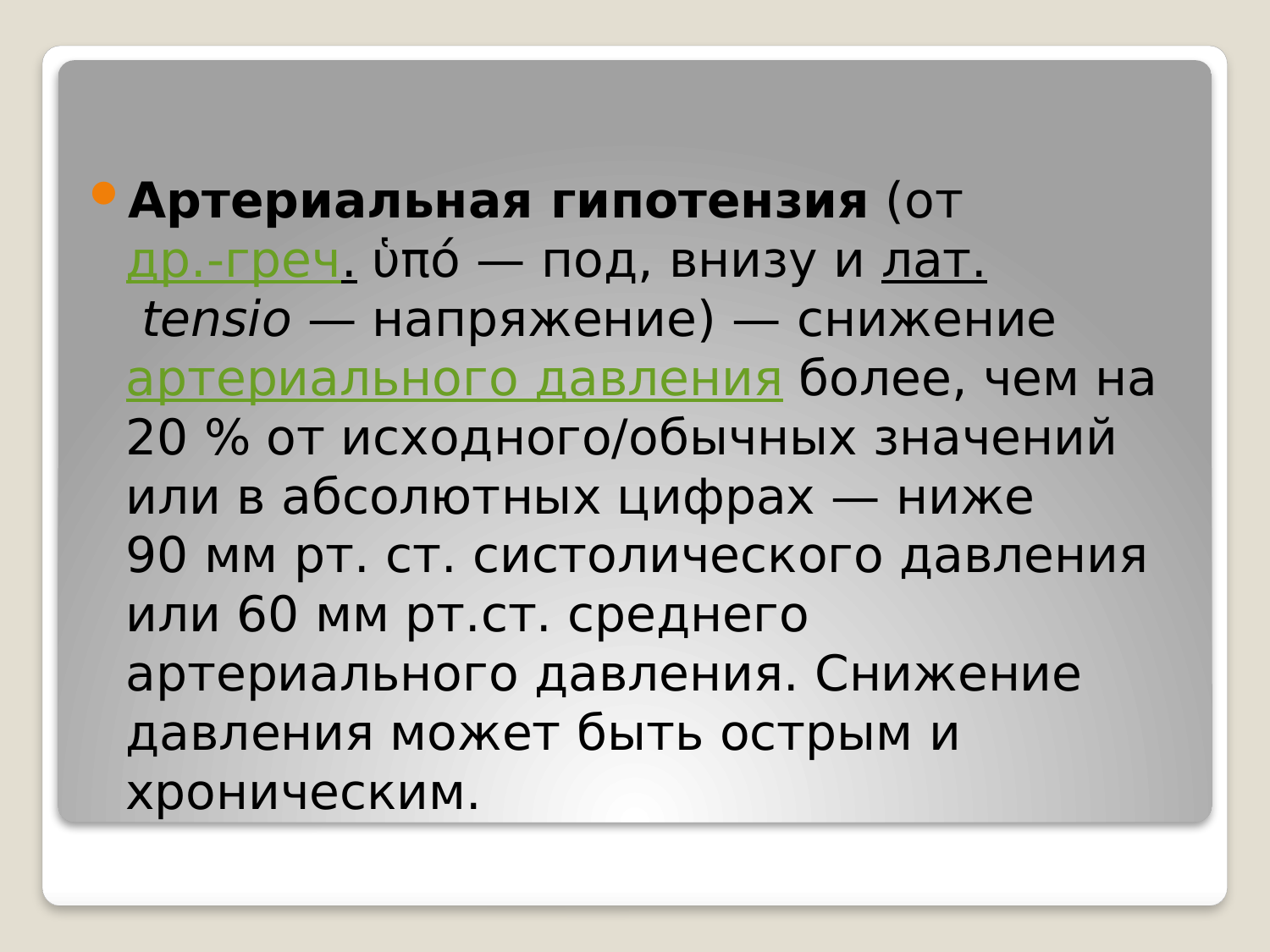

Артериальная гипотензия (от др.-греч. ὑπό — под, внизу и лат. tensio — напряжение) — снижение артериального давления более, чем на 20 % от исходного/обычных значений или в абсолютных цифрах — ниже 90 мм рт. ст. систолического давления или 60 мм рт.ст. среднего артериального давления. Снижение давления может быть острым и хроническим.